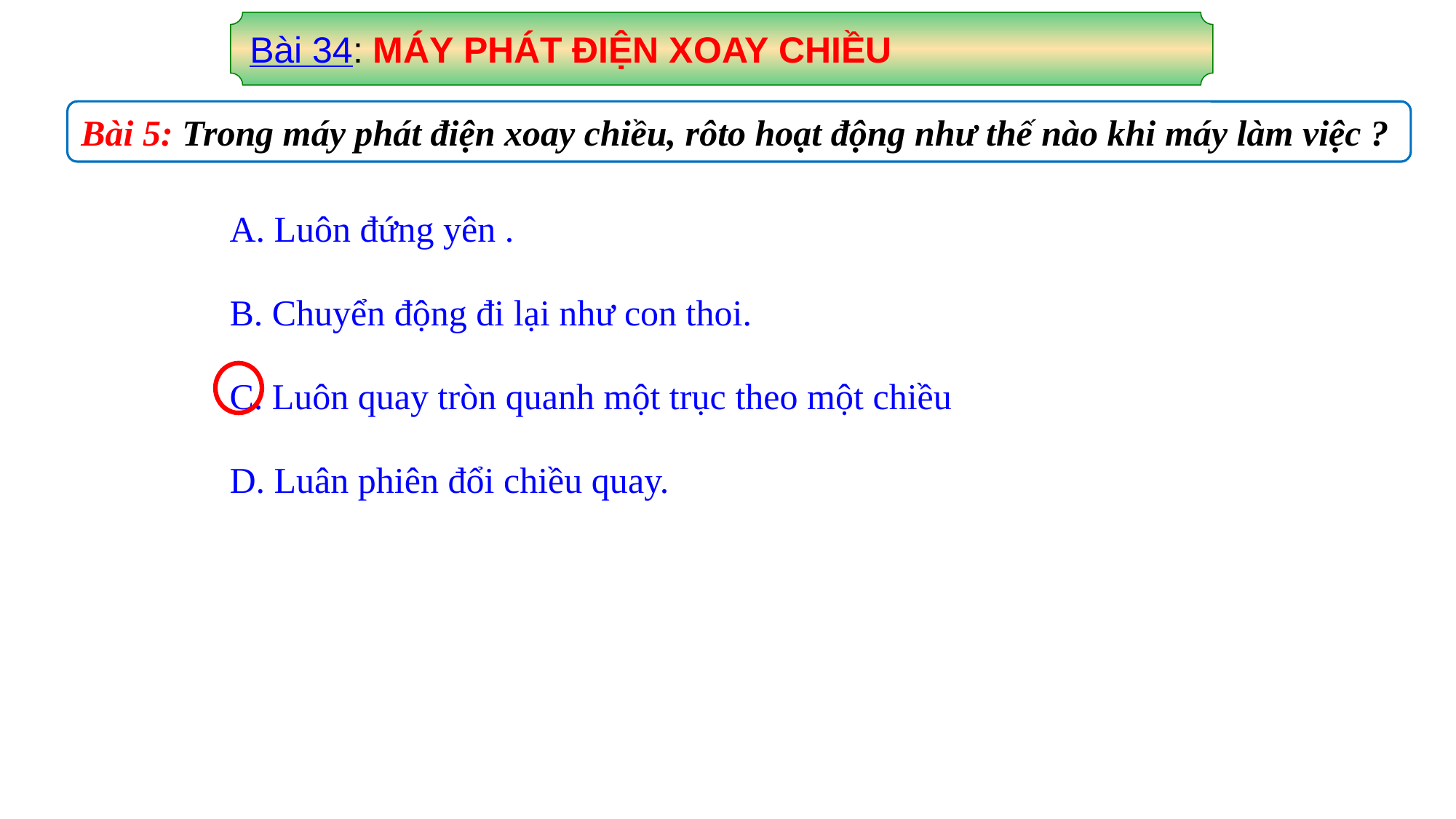

Bài 34: MÁY PHÁT ĐIỆN XOAY CHIỀU
Bài 5: Trong máy phát điện xoay chiều, rôto hoạt động như thế nào khi máy làm việc ?
A. Luôn đứng yên .
B. Chuyển động đi lại như con thoi.
C. Luôn quay tròn quanh một trục theo một chiều
D. Luân phiên đổi chiều quay.